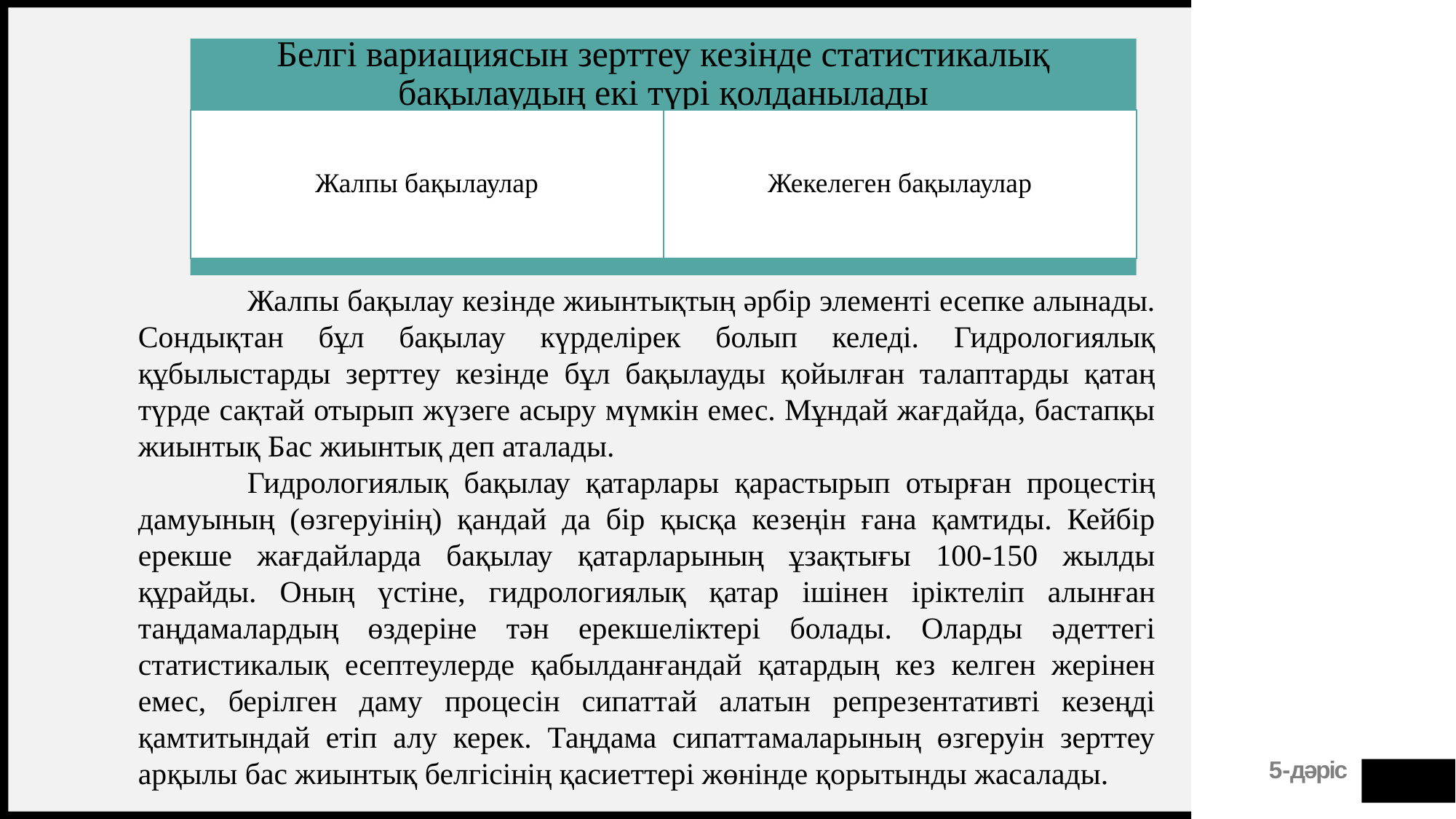

Белгі вариациясын зерттеу кезінде статистикалық бақылаудың екі түрі қолданылады
Жалпы бақылаулар
Жекелеген бақылаулар
	Жалпы бақылау кезінде жиынтықтың әрбір элементі есепке алынады. Сондықтан бұл бақылау күрделірек болып келеді. Гидрологиялық құбылыстарды зерттеу кезінде бұл бақылауды қойылған талаптарды қатаң түрде сақтай отырып жүзеге асыру мүмкін емес. Мұндай жағдайда, бастапқы жиынтық Бас жиынтық деп аталады.
	Гидрологиялық бақылау қатарлары қарастырып отырған процестің дамуының (өзгеруінің) қандай да бір қысқа кезеңін ғана қамтиды. Кейбір ерекше жағдайларда бақылау қатарларының ұзақтығы 100-150 жылды құрайды. Оның үстіне, гидрологиялық қатар ішінен іріктеліп алынған таңдамалардың өздеріне тән ерекшеліктері болады. Оларды әдеттегі статистикалық есептеулерде қабылданғандай қатардың кез келген жерінен емес, берілген даму процесін сипаттай алатын репрезентативті кезеңді қамтитындай етіп алу керек. Таңдама сипаттамаларының өзгеруін зерттеу арқылы бас жиынтық белгісінің қасиеттері жөнінде қорытынды жасалады.